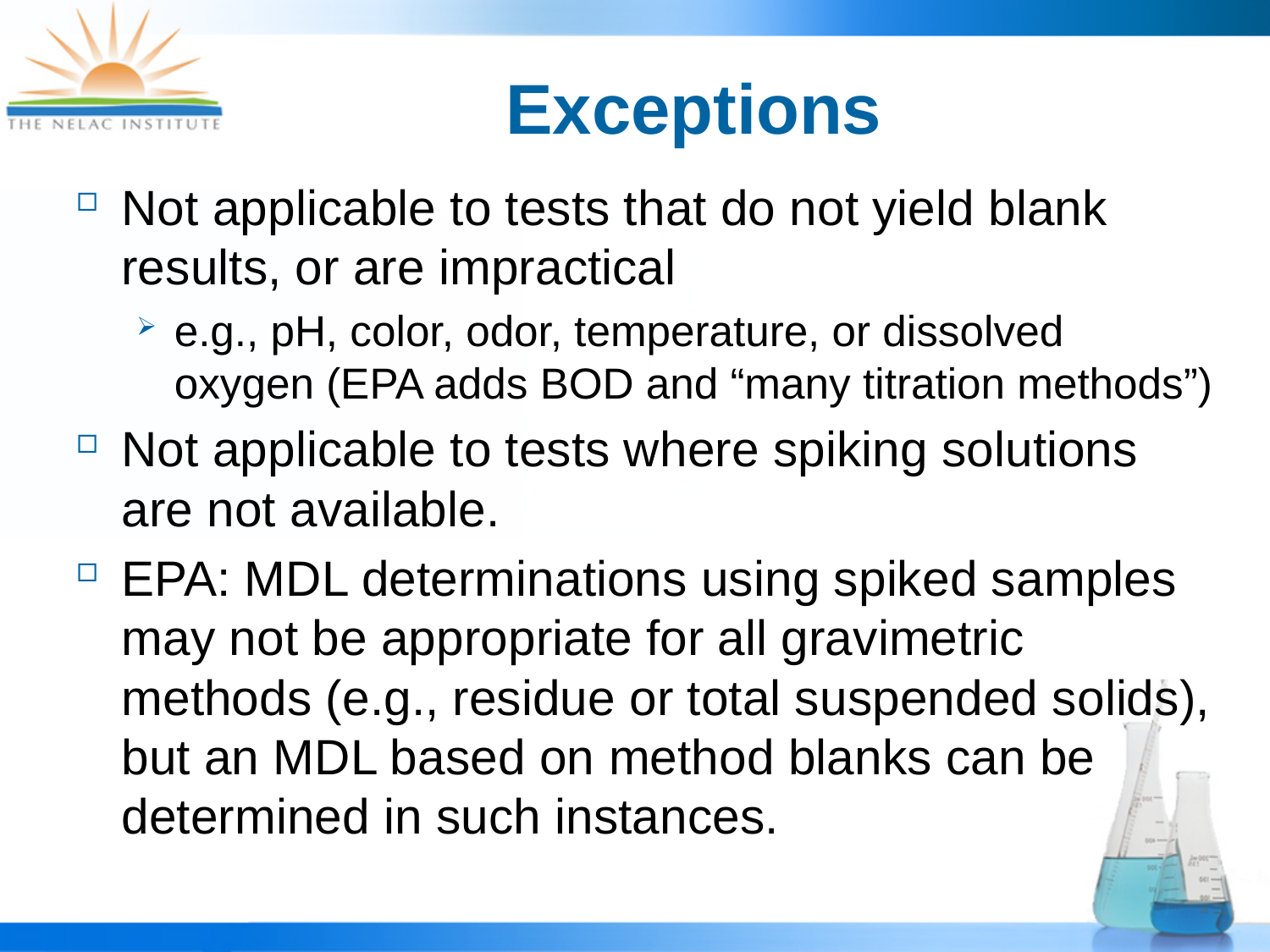

# Exceptions
Not applicable to tests that do not yield blank results, or are impractical
e.g., pH, color, odor, temperature, or dissolved oxygen (EPA adds BOD and “many titration methods”)
Not applicable to tests where spiking solutions are not available.
EPA: MDL determinations using spiked samples may not be appropriate for all gravimetric methods (e.g., residue or total suspended solids), but an MDL based on method blanks can be determined in such instances.